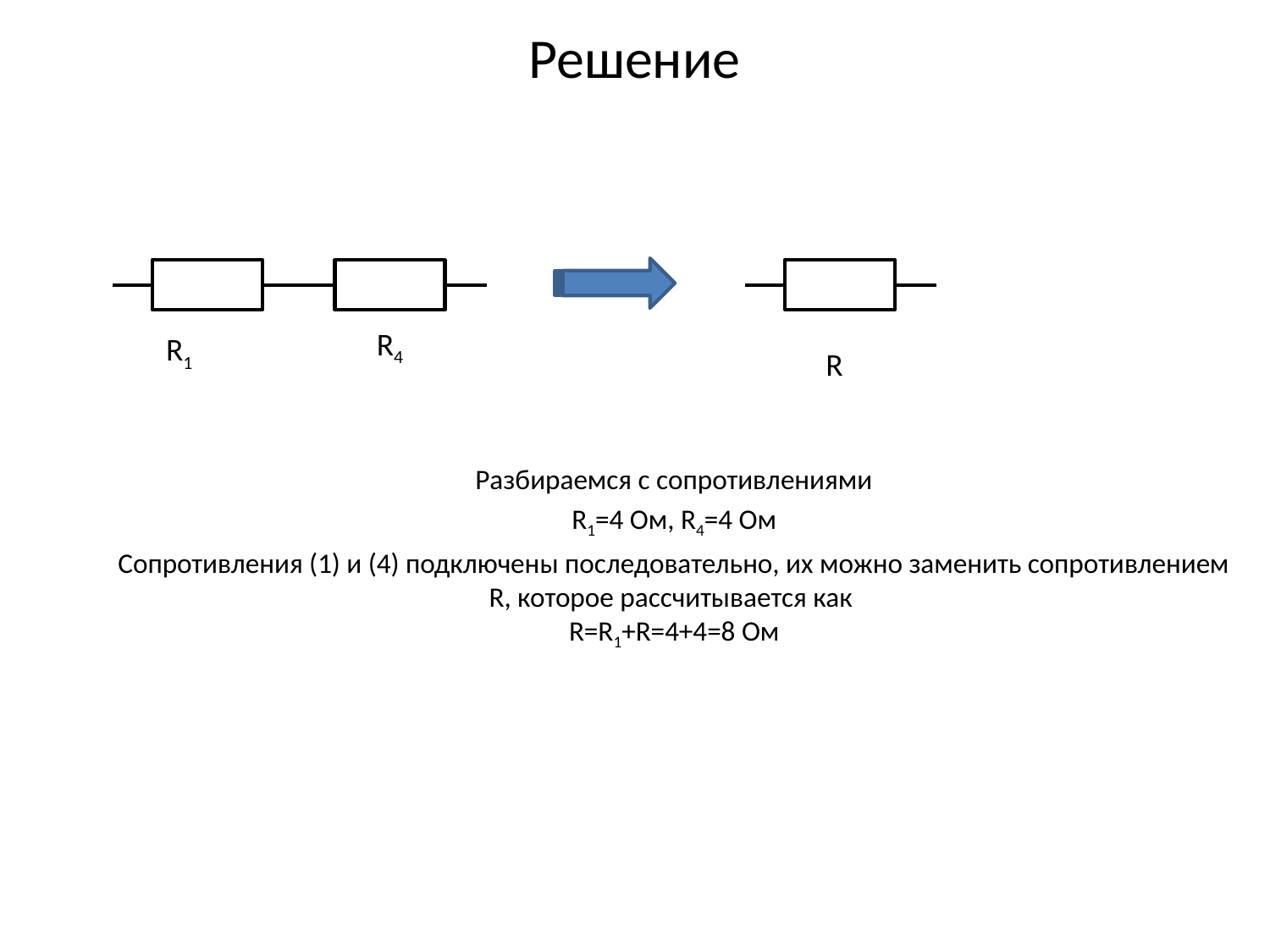

# Решение

R4
R1
R

Разбираемся с сопротивлениями
R1=4 Ом, R4=4 Ом
Сопротивления (1) и (4) подключены последовательно, их можно заменить сопротивлением R, которое рассчитывается как
R=R1+R=4+4=8 Ом